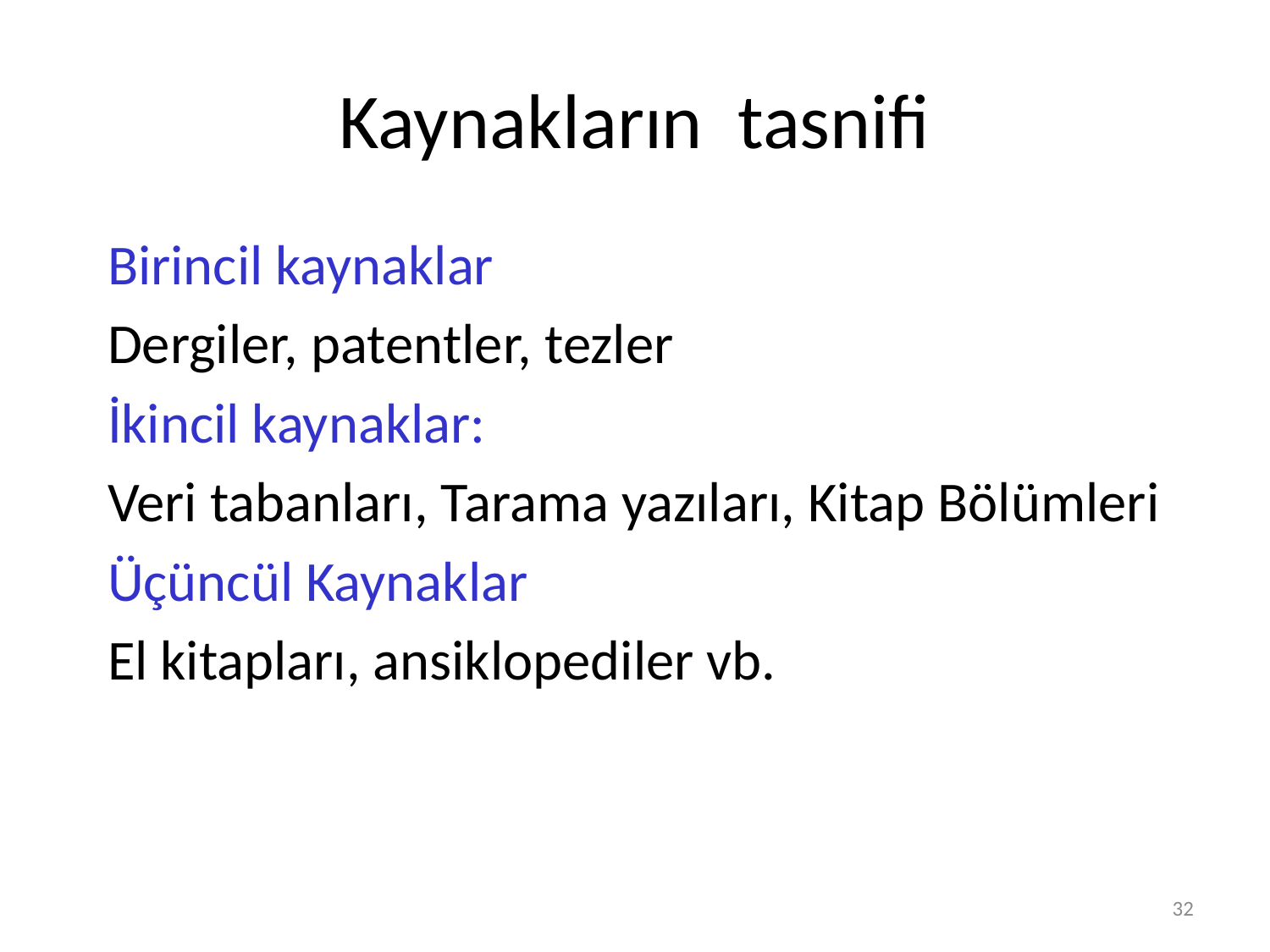

# Kaynakların  tasnifi
Birincil kaynaklar
Dergiler, patentler, tezler
İkincil kaynaklar:
Veri tabanları, Tarama yazıları, Kitap Bölümleri
Üçüncül Kaynaklar
El kitapları, ansiklopediler vb.
32